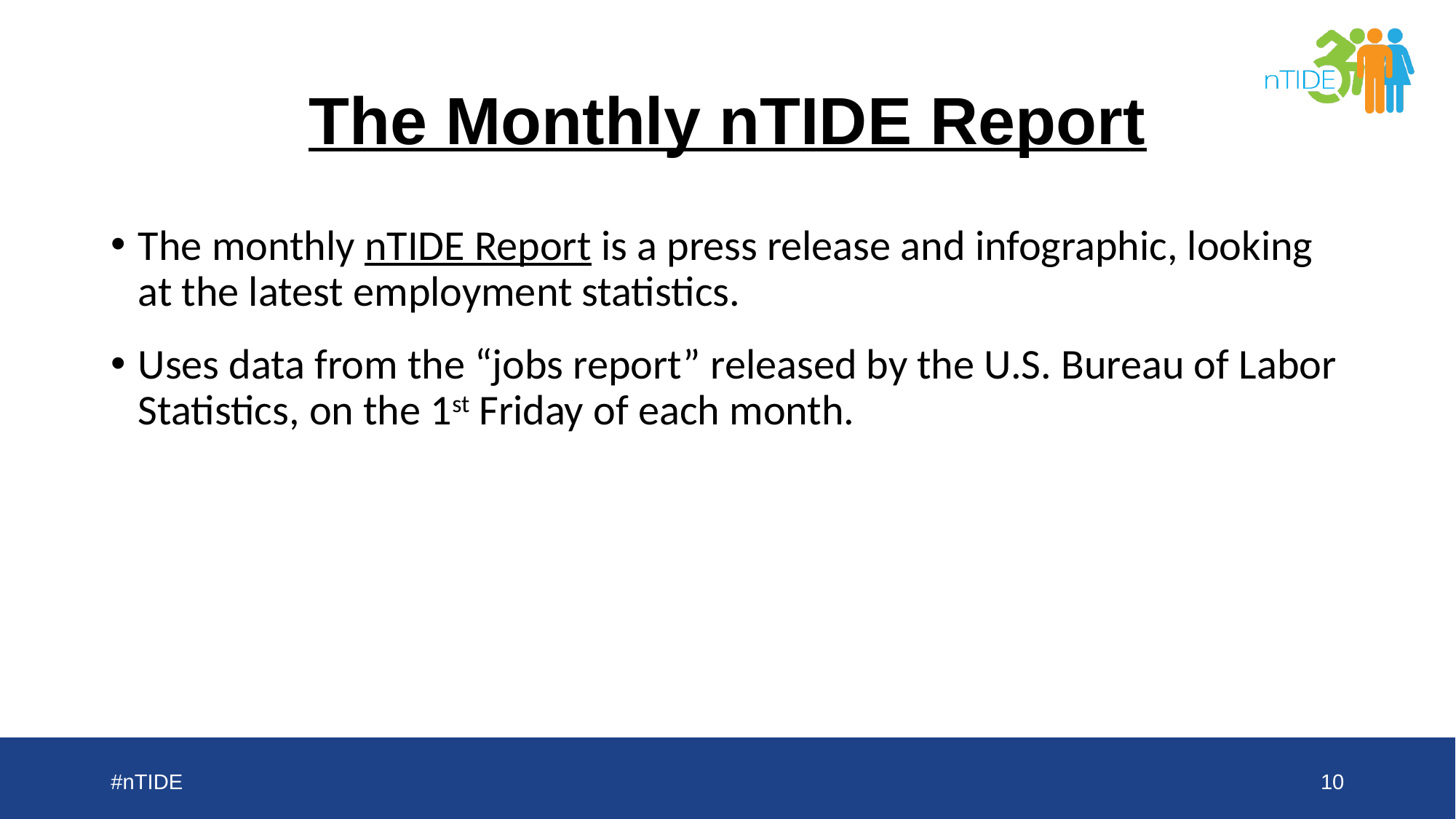

# The Monthly nTIDE Report
The monthly nTIDE Report is a press release and infographic, looking at the latest employment statistics.
Uses data from the “jobs report” released by the U.S. Bureau of Labor Statistics, on the 1st Friday of each month.

#nTIDE
10